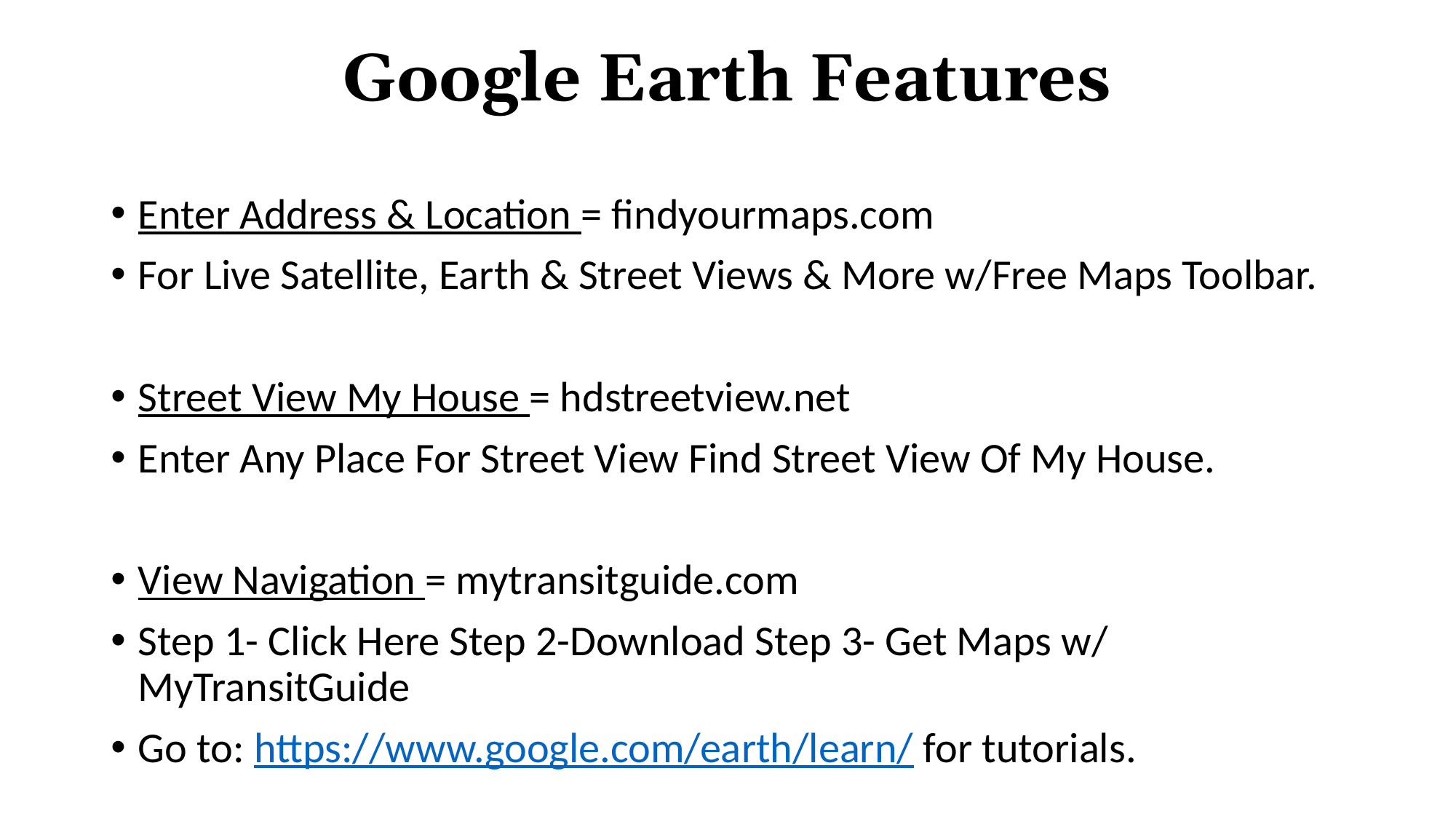

# Google Earth Features
Enter Address & Location = findyourmaps.com
For Live Satellite, Earth & Street Views & More w/Free Maps Toolbar.

Street View My House = hdstreetview.net
Enter Any Place For Street View Find Street View Of My House.

View Navigation = mytransitguide.com
Step 1- Click Here Step 2-Download Step 3- Get Maps w/ MyTransitGuide
Go to: https://www.google.com/earth/learn/ for tutorials.